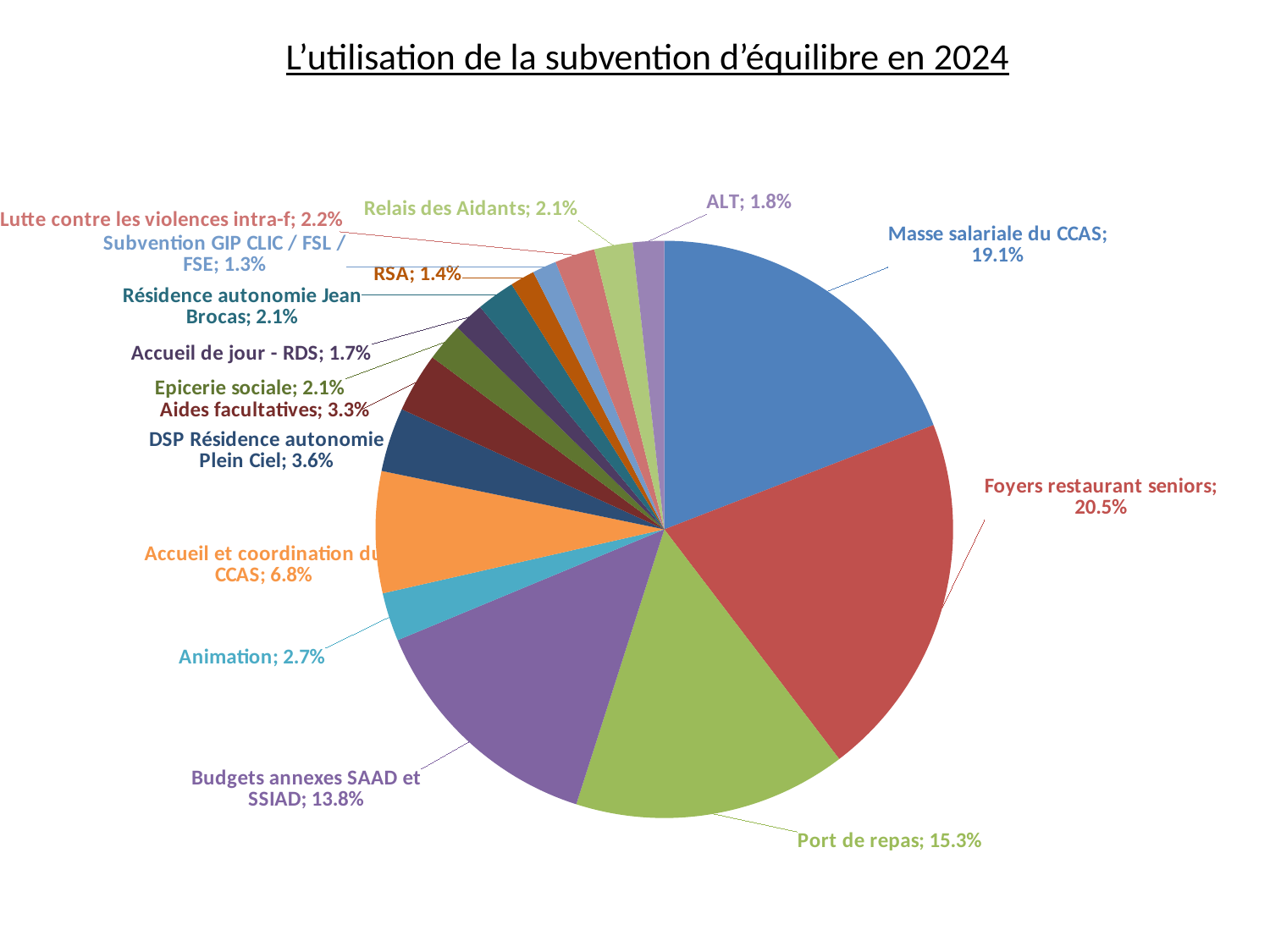

# L’utilisation de la subvention d’équilibre en 2024

### Chart

| Category |  |
|---|---|
| Masse salariale du CCAS | 0.19110654128019985 |
| Foyers restaurant seniors | 0.20532504071176005 |
| Port de repas | 0.15288523302415988 |
| Budgets annexes SAAD et SSIAD | 0.1379789228043043 |
| Animation | 0.02709238126514762 |
| Accueil et coordination du CCAS | 0.06811069810444881 |
| DSP Résidence autonomie Plein Ciel | 0.03583285870312003 |
| Aides facultatives | 0.033288684073972515 |
| Epicerie sociale | 0.02144954688818785 |
| Accueil de jour - RDS | 0.016869624144768038 |
| Résidence autonomie Jean Brocas | 0.021395906148648614 |
| RSA | 0.01371967414081995 |
| Subvention GIP CLIC / FSL / FSE | 0.013495664929657444 |
| Lutte contre les violences intra-f | 0.02243463494740269 |
| Relais des Aidants | 0.02149741735681967 |
| ALT | 0.017517171476582834 |